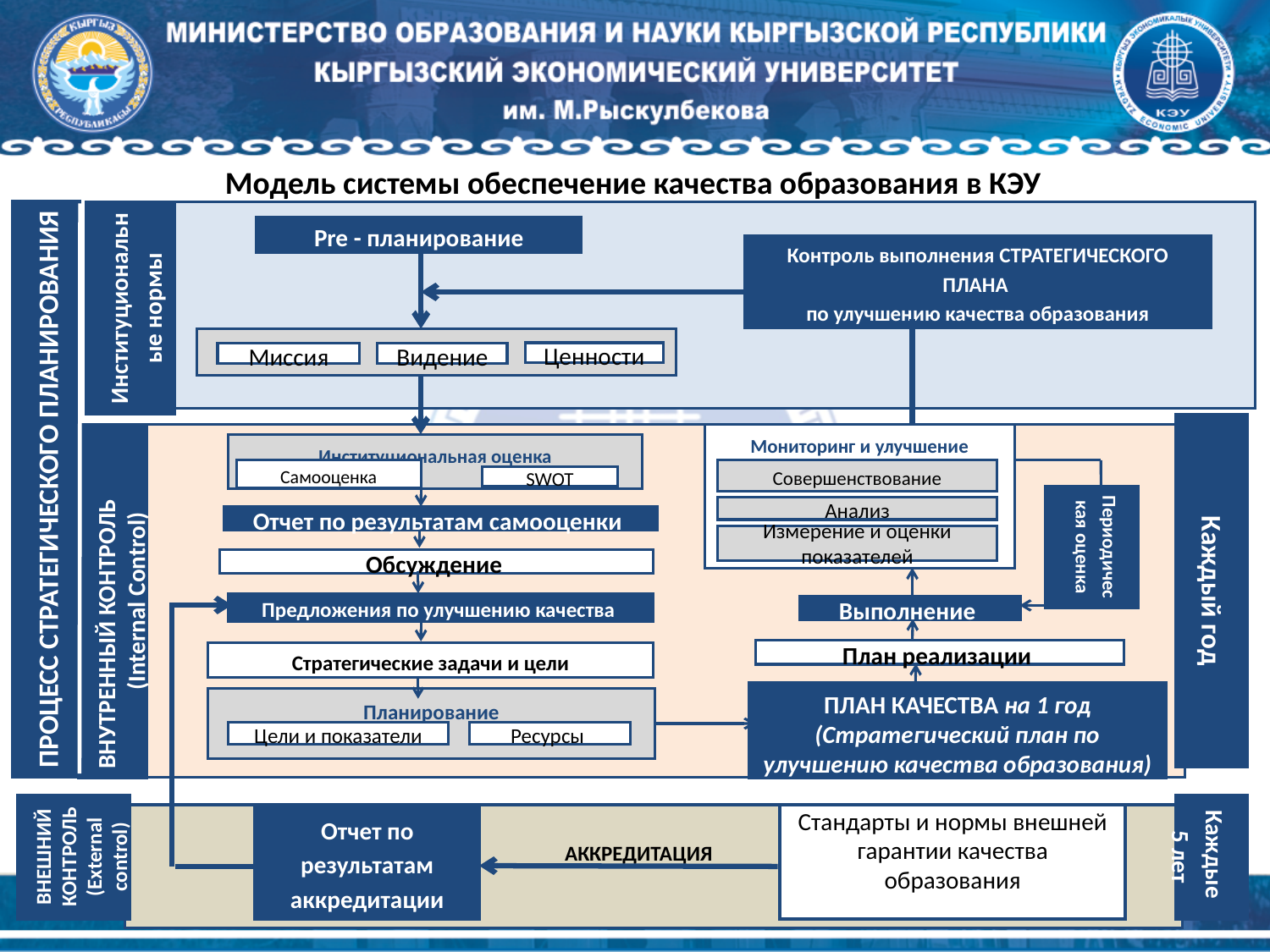

Модель системы обеспечение качества образования в КЭУ
Процесс стратегического планирования

Pre - планирование
Контроль выполнения СТРАТЕГИЧЕСКОГО ПЛАНА
по улучшению качества образования

Ценности
Миссия
Видение
Каждый год
ВНУТРЕННЫЙ КОНТРОЛЬ             (Internal Control)

Мониторинг и улучшение
Совершенствование
Анализ
Измерение и оценки показателей
Институциональная оценка
Самооценка
Периодическая оценка
SWOT
Отчет по результатам самооценки
Предложения по улучшению качества
Выполнение
План реализации
Стратегические задачи и цели
План качества на 1 год
(Стратегический план по улучшению качества образования)
Планирование
Цели и показатели
Ресурсы
ВНЕШНИЙ КОНТРОЛЬ
(External control)
Каждые
5 лет

Отчет по результатам аккредитации
Стандарты и нормы внешней гарантии качества образования

Аккредитация
Институциональные нормы
Обсуждение